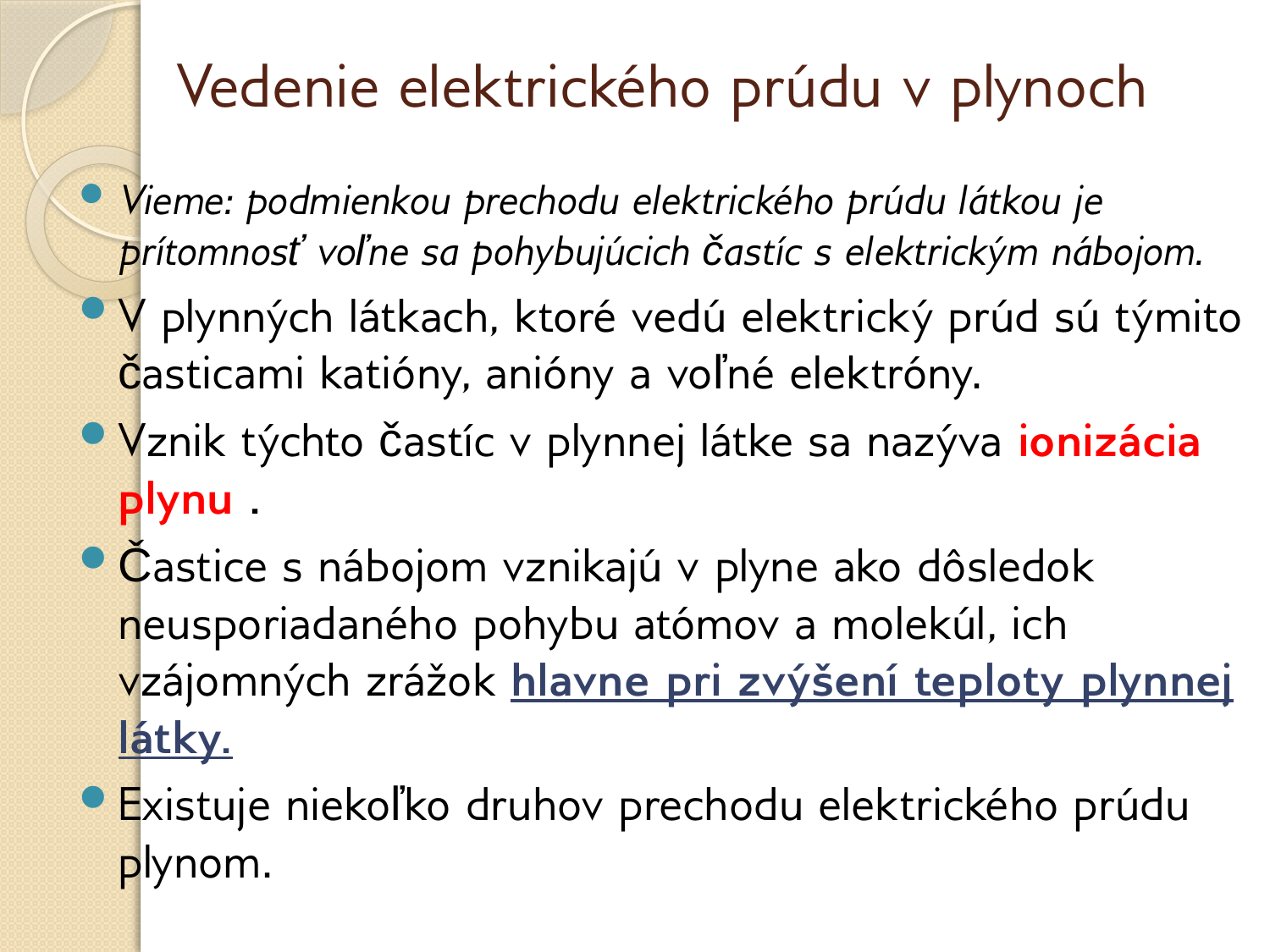

# Vedenie elektrického prúdu v plynoch
Vieme: podmienkou prechodu elektrického prúdu látkou je prítomnosť voľne sa pohybujúcich častíc s elektrickým nábojom.
V plynných látkach, ktoré vedú elektrický prúd sú týmito časticami katióny, anióny a voľné elektróny.
Vznik týchto častíc v plynnej látke sa nazýva ionizácia plynu .
Častice s nábojom vznikajú v plyne ako dôsledok neusporiadaného pohybu atómov a molekúl, ich vzájomných zrážok hlavne pri zvýšení teploty plynnej látky.
Existuje niekoľko druhov prechodu elektrického prúdu plynom.